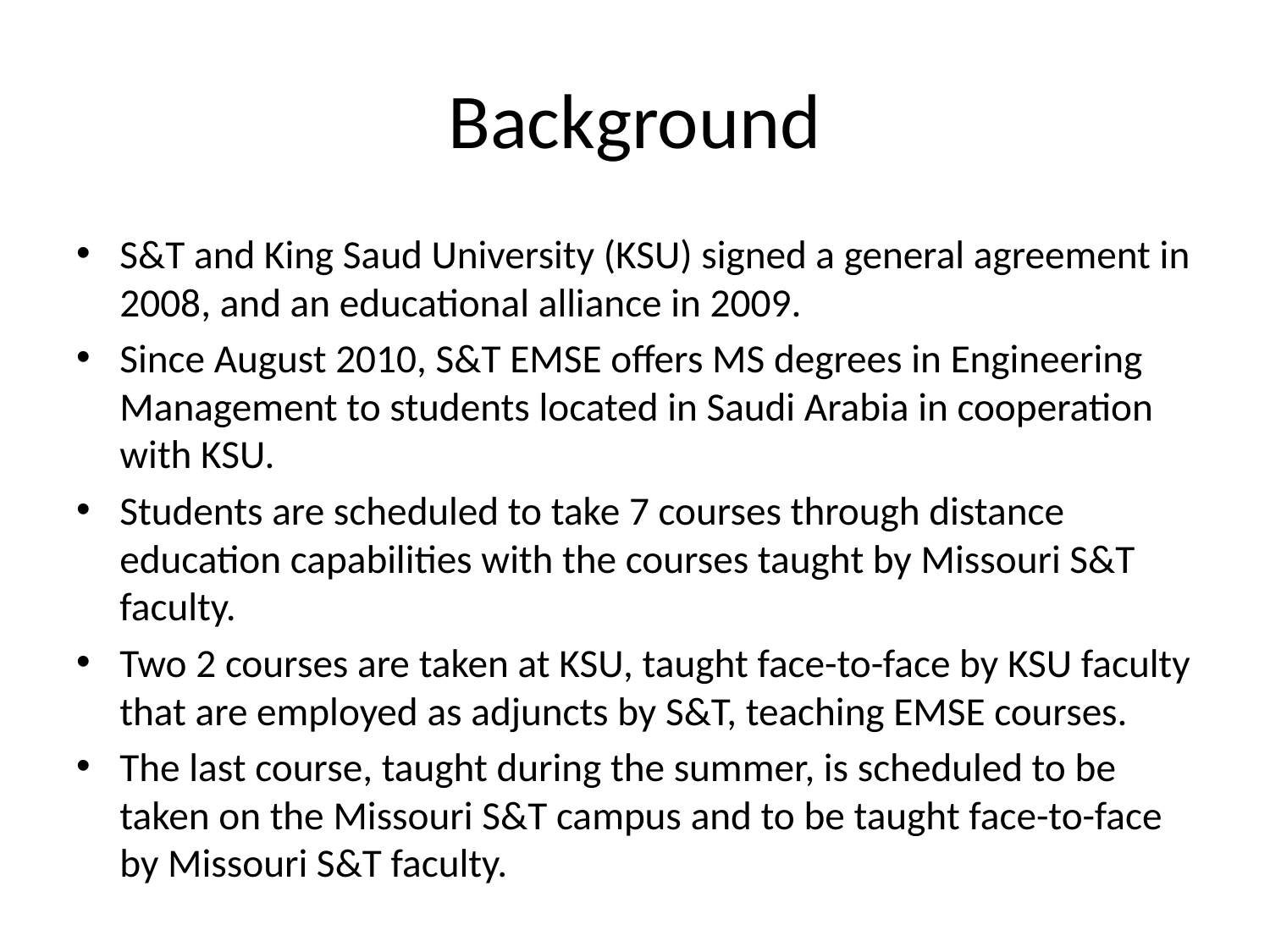

# Background
S&T and King Saud University (KSU) signed a general agreement in 2008, and an educational alliance in 2009.
Since August 2010, S&T EMSE offers MS degrees in Engineering Management to students located in Saudi Arabia in cooperation with KSU.
Students are scheduled to take 7 courses through distance education capabilities with the courses taught by Missouri S&T faculty.
Two 2 courses are taken at KSU, taught face-to-face by KSU faculty that are employed as adjuncts by S&T, teaching EMSE courses.
The last course, taught during the summer, is scheduled to be taken on the Missouri S&T campus and to be taught face-to-face by Missouri S&T faculty.